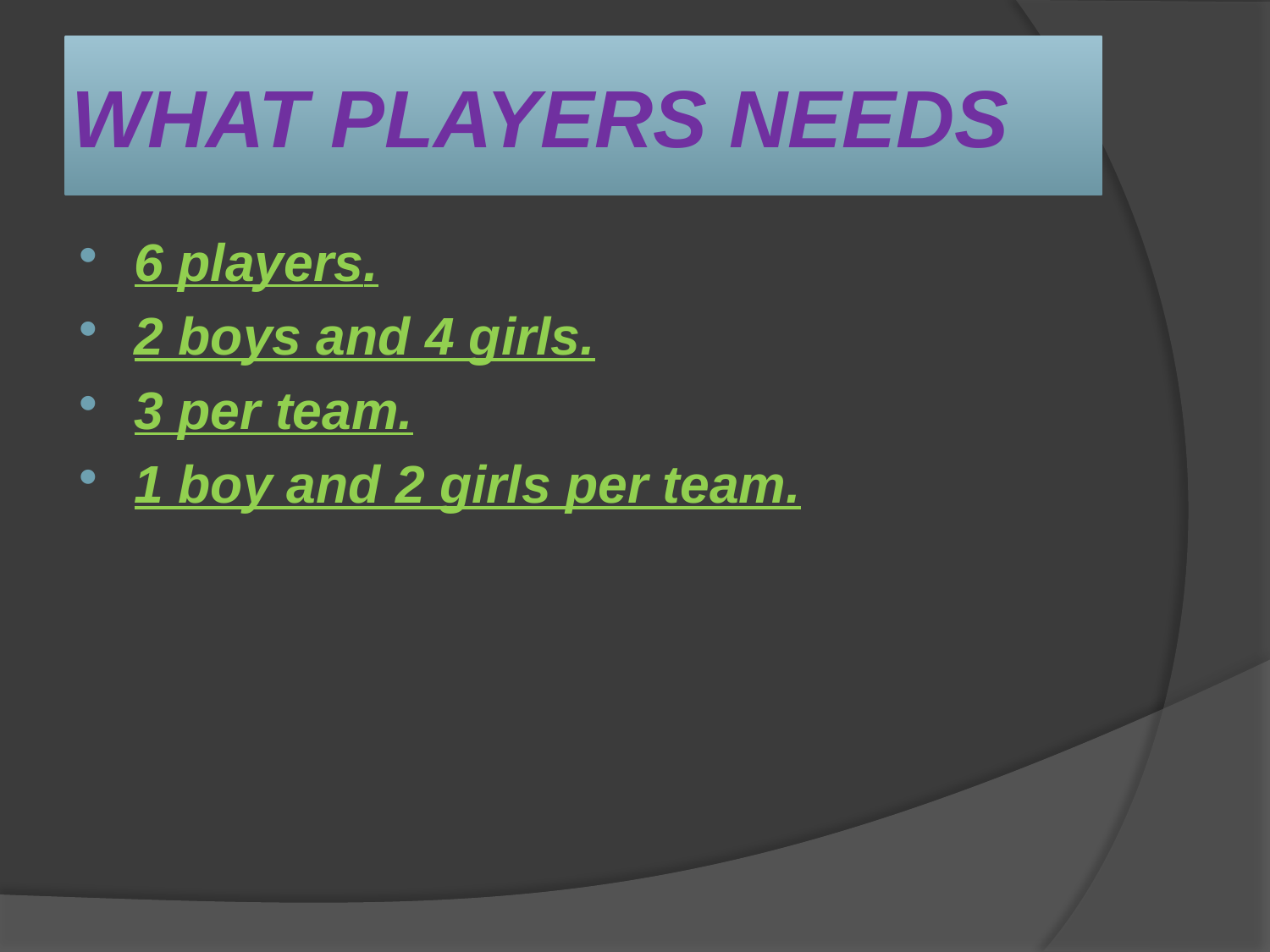

# WHAT PLAYERS NEEDS
6 players.
2 boys and 4 girls.
3 per team.
1 boy and 2 girls per team.